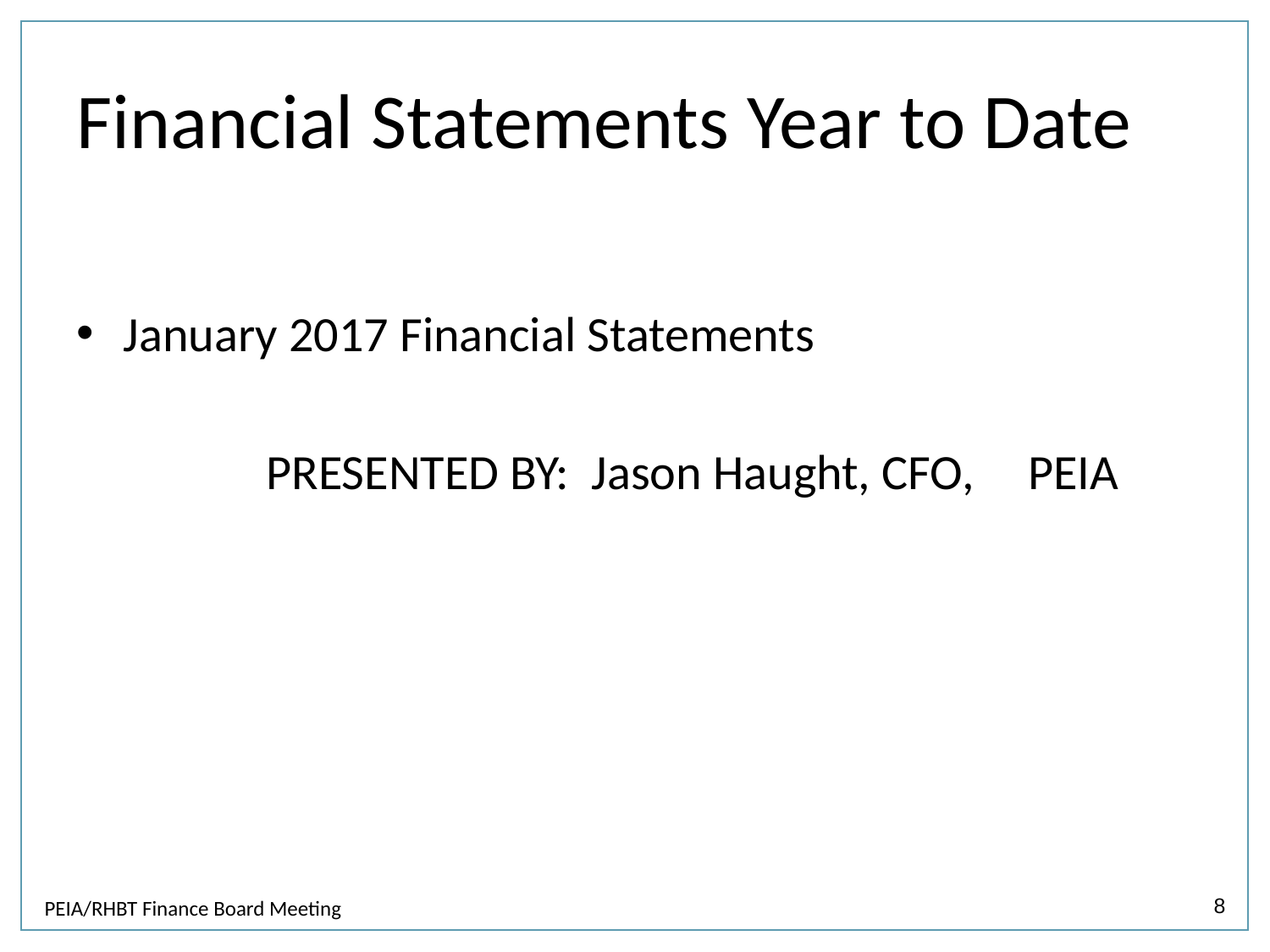

# Financial Statements Year to Date
January 2017 Financial Statements

	PRESENTED BY:  Jason Haught, CFO, 	PEIA

		8
PEIA/RHBT Finance Board Meeting